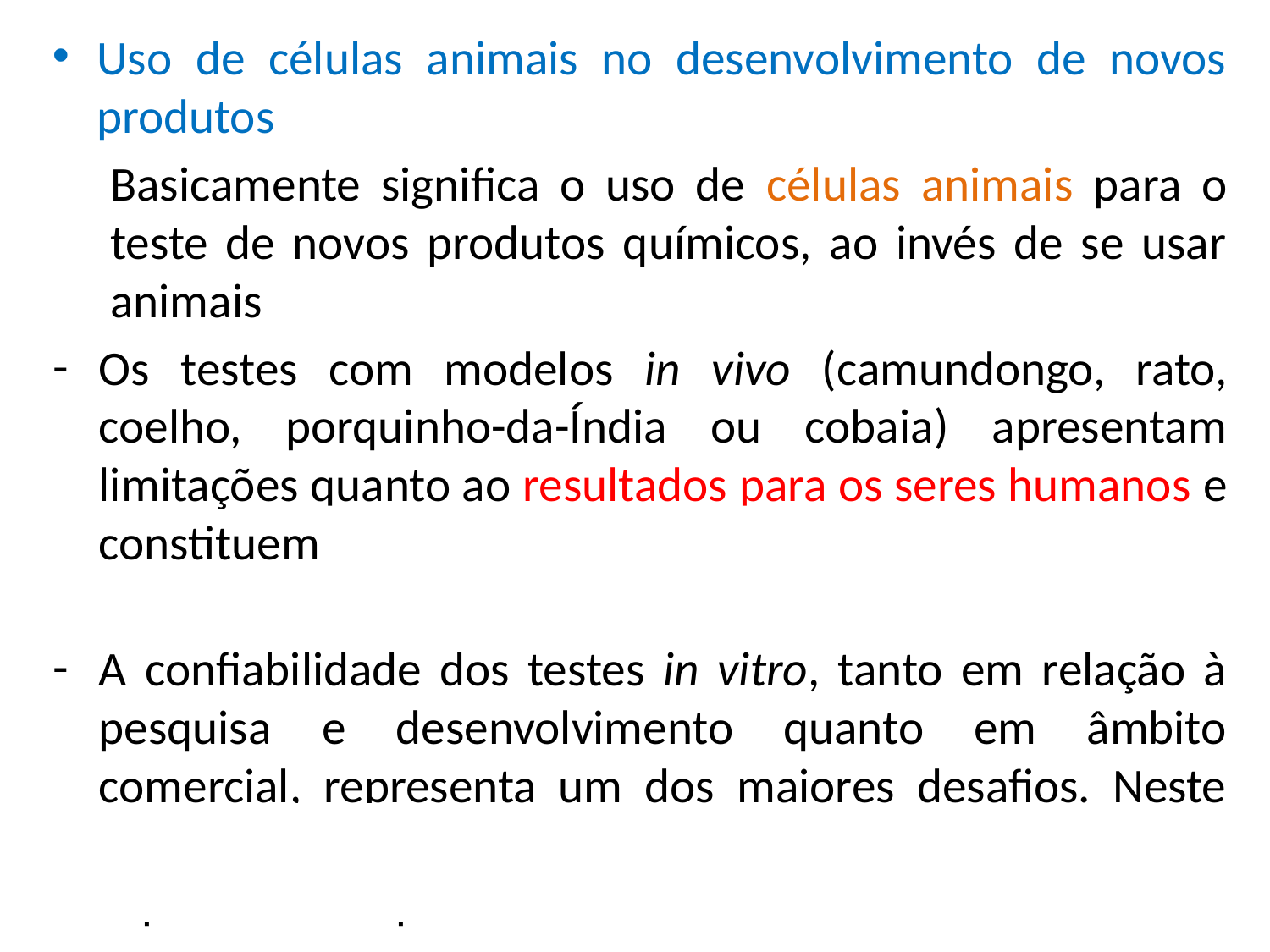

Uso de células animais no desenvolvimento de novos produtos
	Basicamente significa o uso de células animais para o teste de novos produtos químicos, ao invés de se usar animais
Os testes com modelos in vivo (camundongo, rato, coelho, porquinho-da-Índia ou cobaia) apresentam limitações quanto ao resultados para os seres humanos e constituem problemas éticos quanto ao uso dos próprios animais
A confiabilidade dos testes in vitro, tanto em relação à pesquisa e desenvolvimento quanto em âmbito comercial, representa um dos maiores desafios. Neste caso, o uso de células humanas em cultura é especialmente promissor